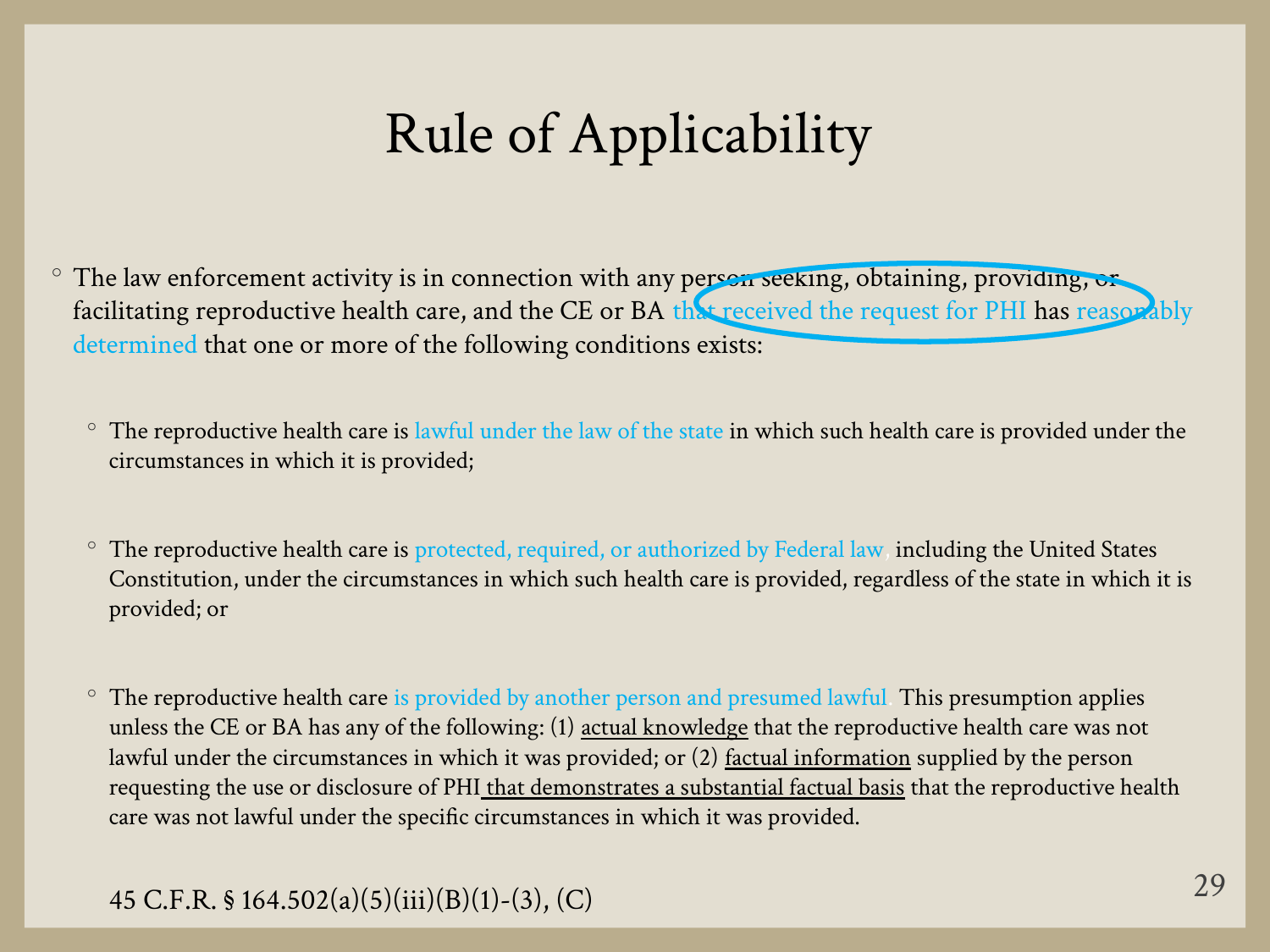

# Rule of Applicability
The law enforcement activity is in connection with any person seeking, obtaining, providing, or facilitating reproductive health care, and the CE or BA that received the request for PHI has reasonably determined that one or more of the following conditions exists:

The reproductive health care is lawful under the law of the state in which such health care is provided under the circumstances in which it is provided;

The reproductive health care is protected, required, or authorized by Federal law, including the United States Constitution, under the circumstances in which such health care is provided, regardless of the state in which it is provided; or

The reproductive health care is provided by another person and presumed lawful. This presumption applies unless the CE or BA has any of the following: (1) actual knowledge that the reproductive health care was not lawful under the circumstances in which it was provided; or (2) factual information supplied by the person requesting the use or disclosure of PHI that demonstrates a substantial factual basis that the reproductive health care was not lawful under the specific circumstances in which it was provided.

45 C.F.R. § 164.502(a)(5)(iii)(B)(1)-(3), (C)

29